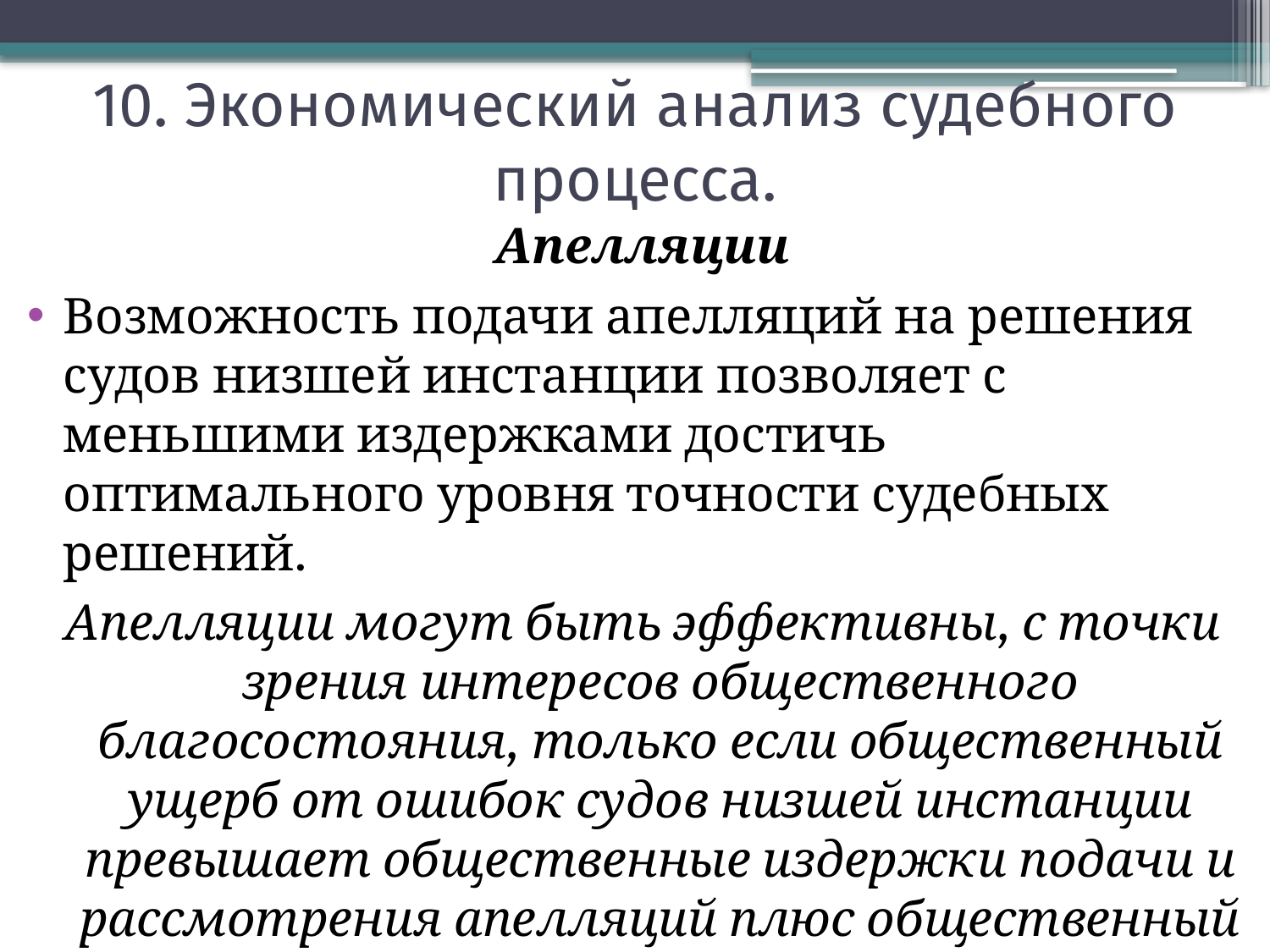

# 10. Экономический анализ судебного процесса.
Апелляции
Возможность подачи апелляций на решения судов низшей инстанции позволяет с меньшими издержками достичь оптимального уровня точности судебных решений.
Апелляции могут быть эффективны, с точки зрения интересов общественного благосостояния, только если общественный ущерб от ошибок судов низшей инстанции превышает общественные издержки подачи и рассмотрения апелляций плюс общественный ущерб от ошибочно пересмотренных дел.